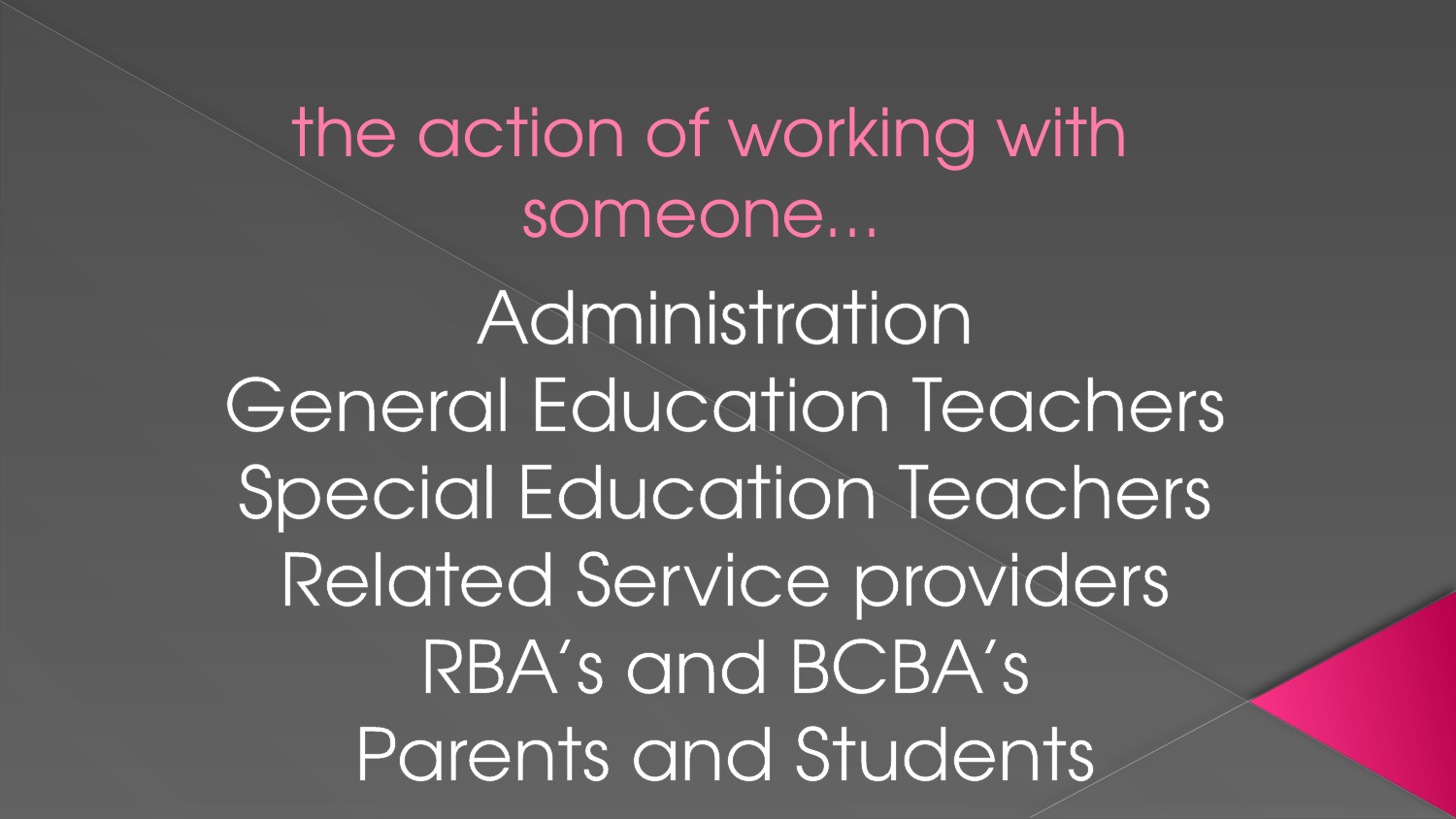

# the action of working with someone…
Administration
General Education Teachers
Special Education Teachers
Related Service providers
RBA’s and BCBA’s
Parents and Students